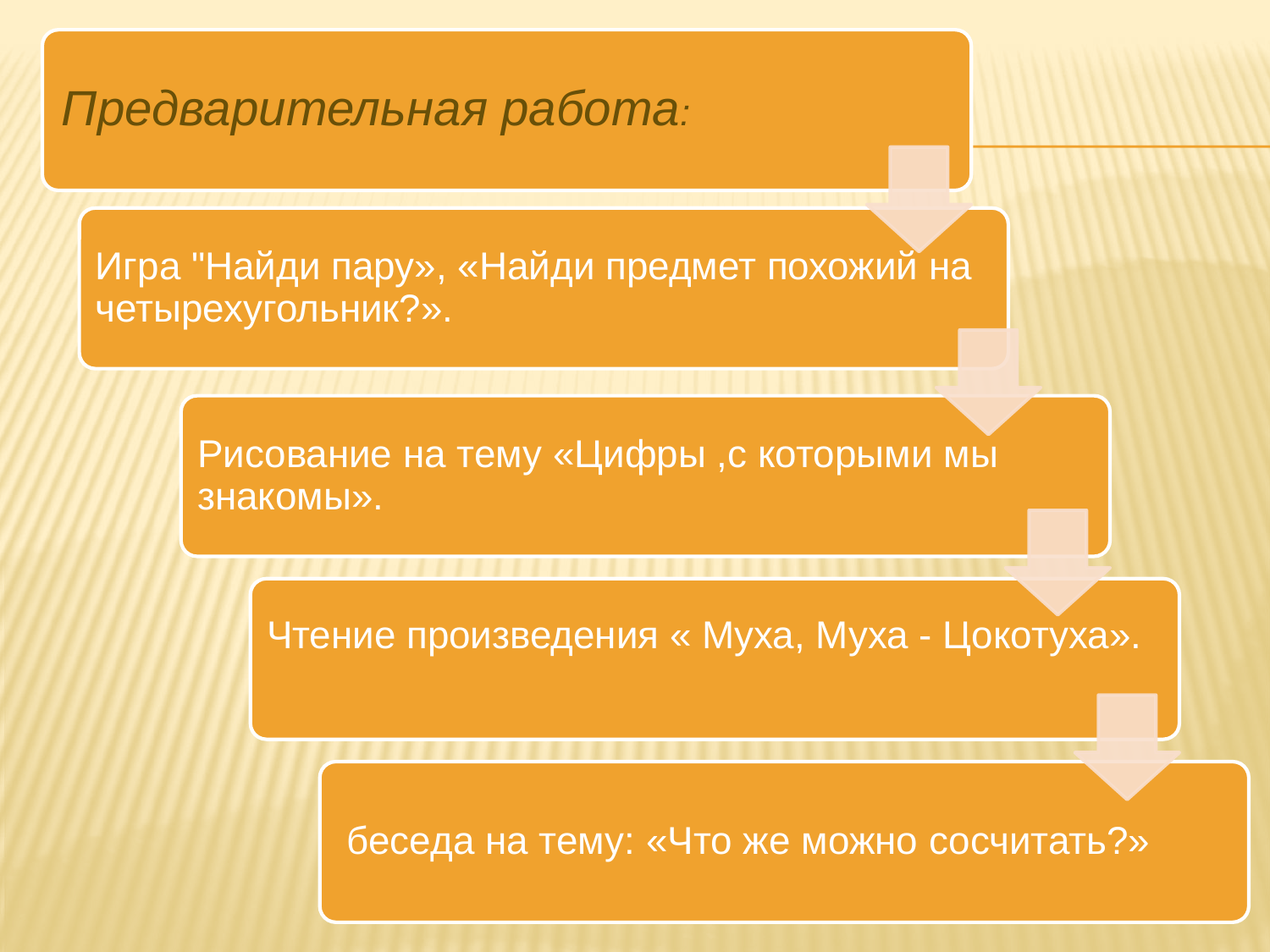

Предварительная работа:
Игра "Найди пару», «Найди предмет похожий на четырехугольник?».
Рисование на тему «Цифры ,с которыми мы знакомы».
Чтение произведения « Муха, Муха - Цокотуха».

 беседа на тему: «Что же можно сосчитать?»

#